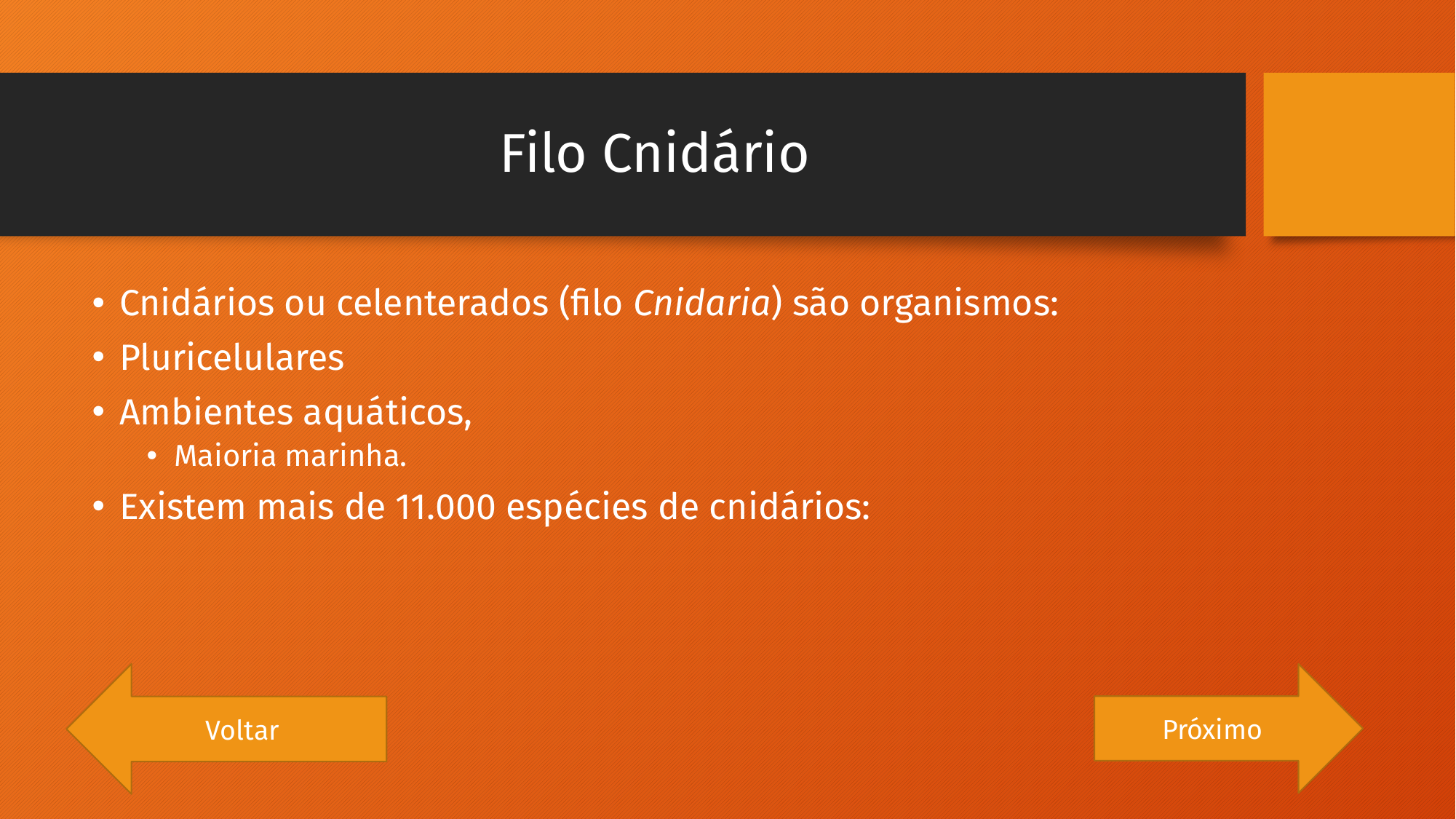

# Filo Cnidário
Cnidários ou celenterados (filo Cnidaria) são organismos:
Pluricelulares
Ambientes aquáticos,
Maioria marinha.
Existem mais de 11.000 espécies de cnidários:
Próximo
Voltar